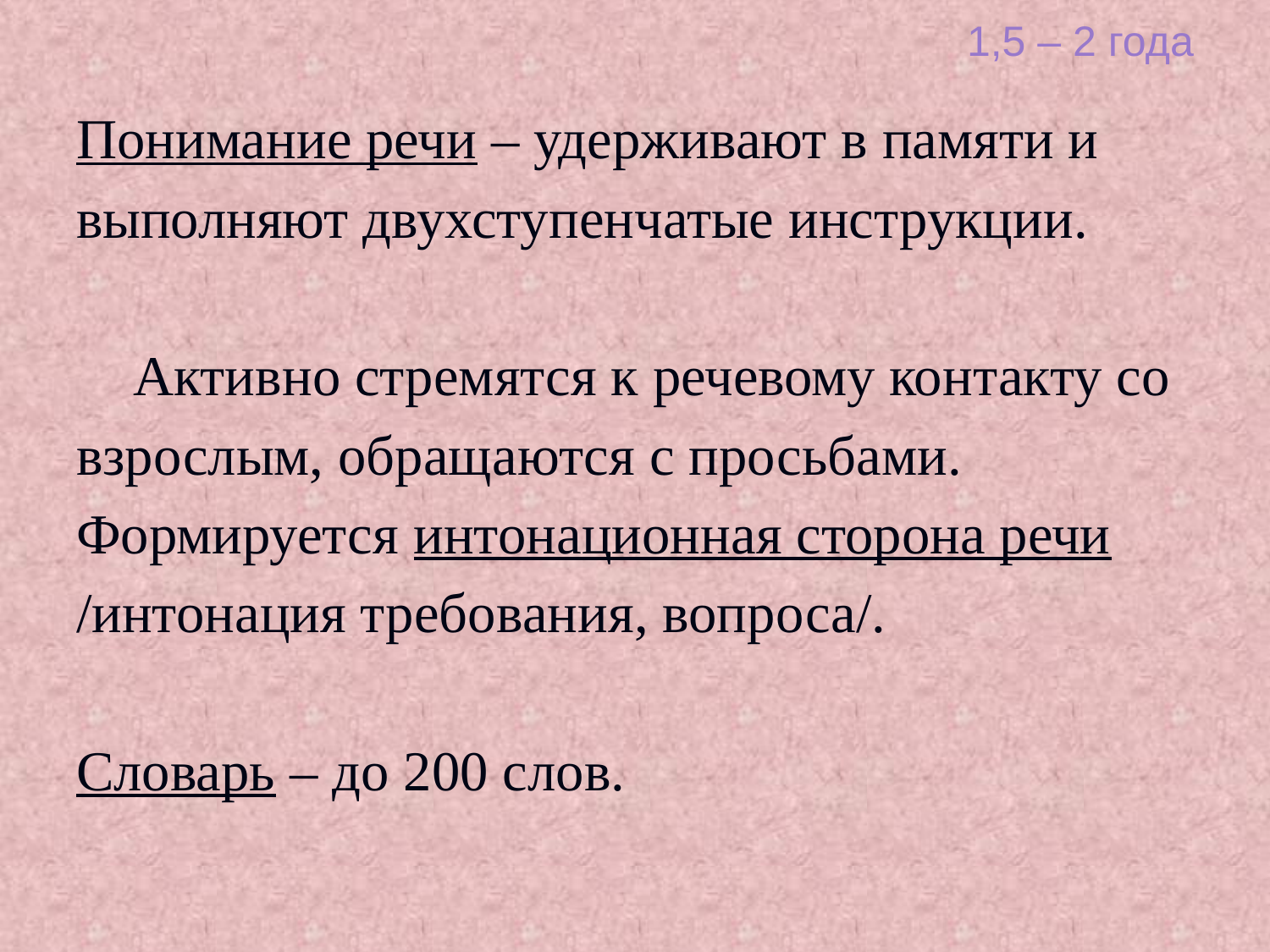

# 1,5 – 2 года
Понимание речи – удерживают в памяти и
выполняют двухступенчатые инструкции.

    Активно стремятся к речевому контакту со
взрослым, обращаются с просьбами.
Формируется интонационная сторона речи
/интонация требования, вопроса/.

Словарь – до 200 слов.